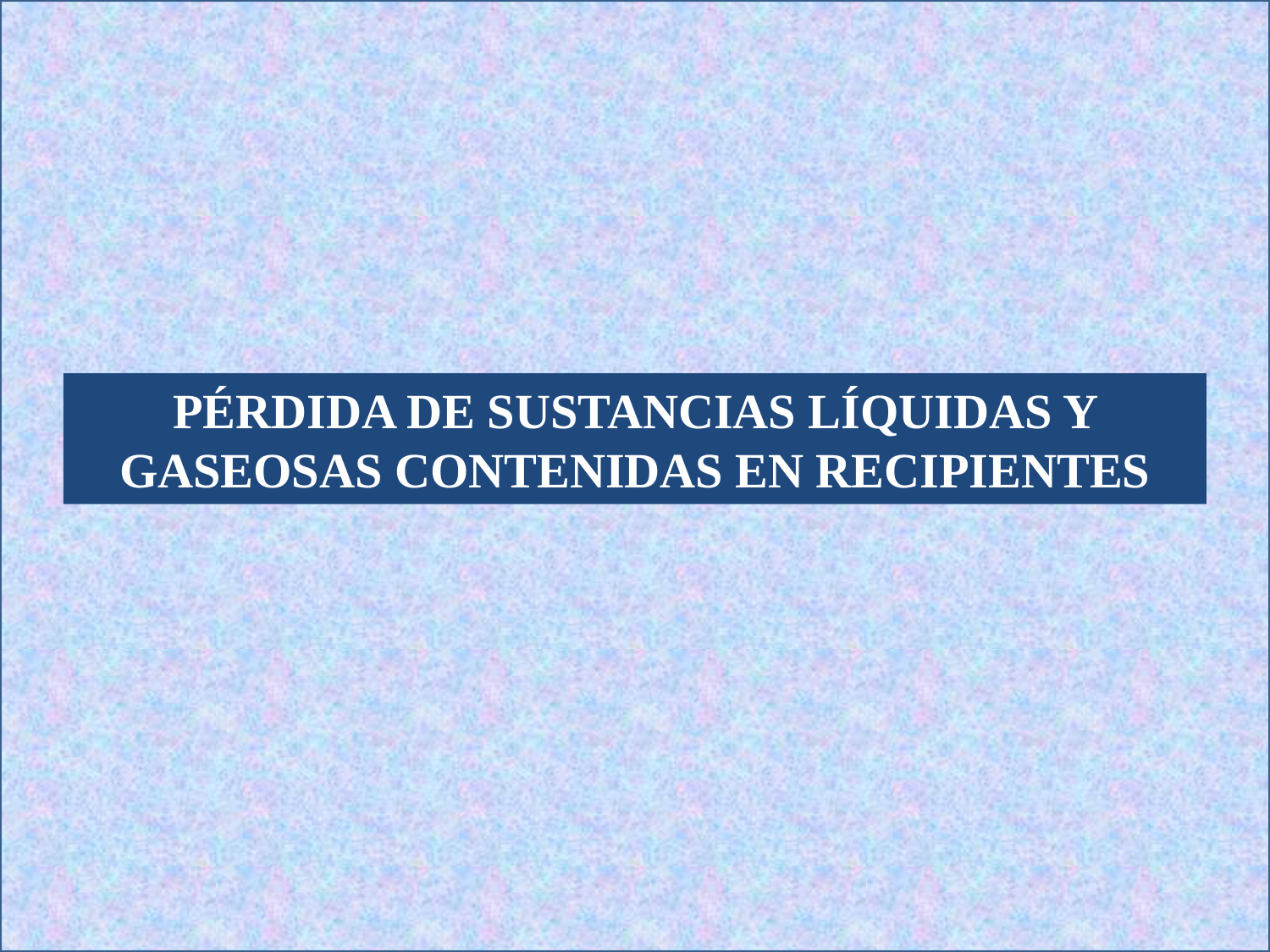

PÉRDIDA DE SUSTANCIAS LÍQUIDAS Y GASEOSAS CONTENIDAS EN RECIPIENTES